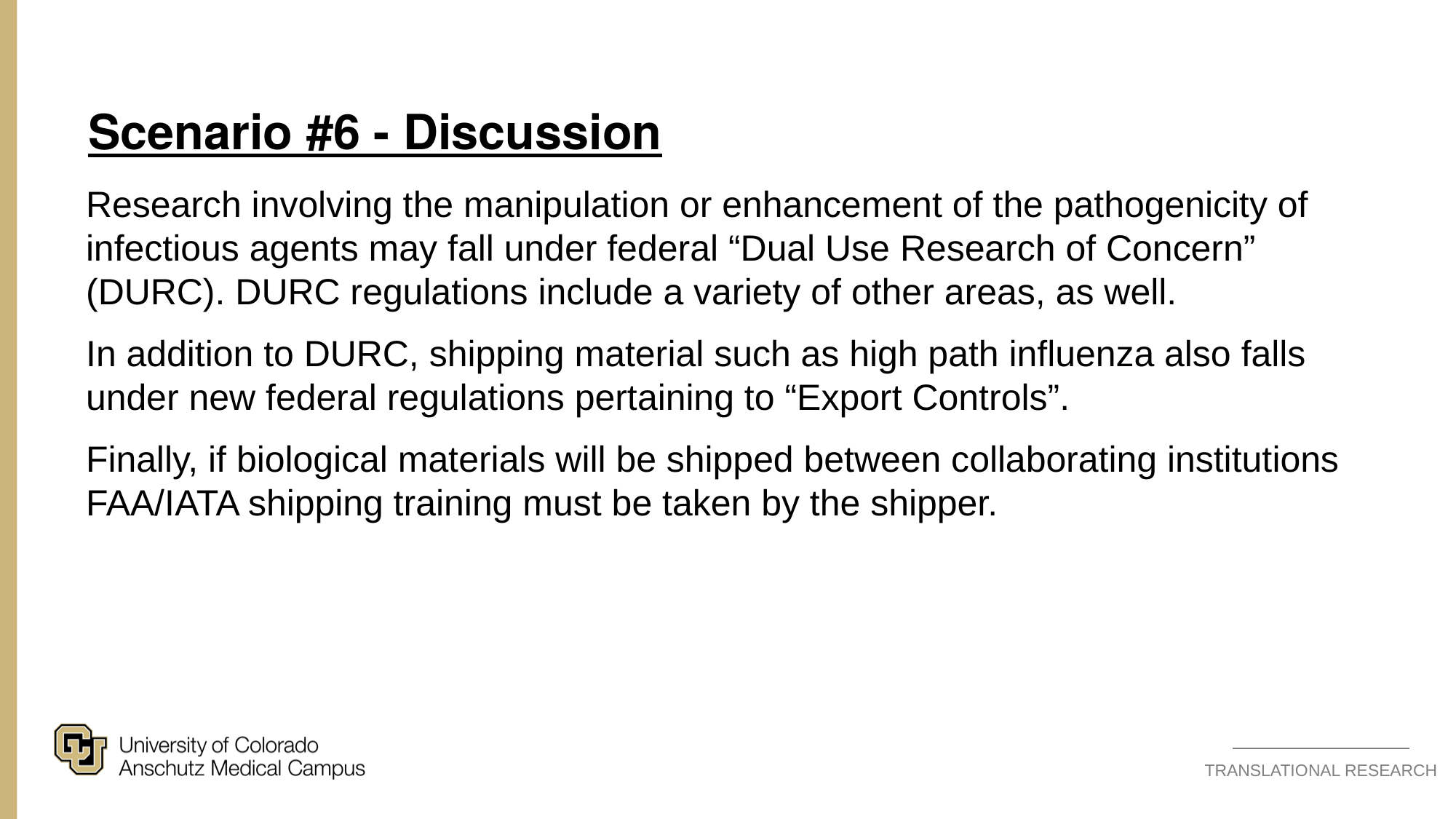

Scenario #6 - Discussion
Research involving the manipulation or enhancement of the pathogenicity of infectious agents may fall under federal “Dual Use Research of Concern” (DURC). DURC regulations include a variety of other areas, as well.
In addition to DURC, shipping material such as high path influenza also falls under new federal regulations pertaining to “Export Controls”.
Finally, if biological materials will be shipped between collaborating institutions FAA/IATA shipping training must be taken by the shipper.